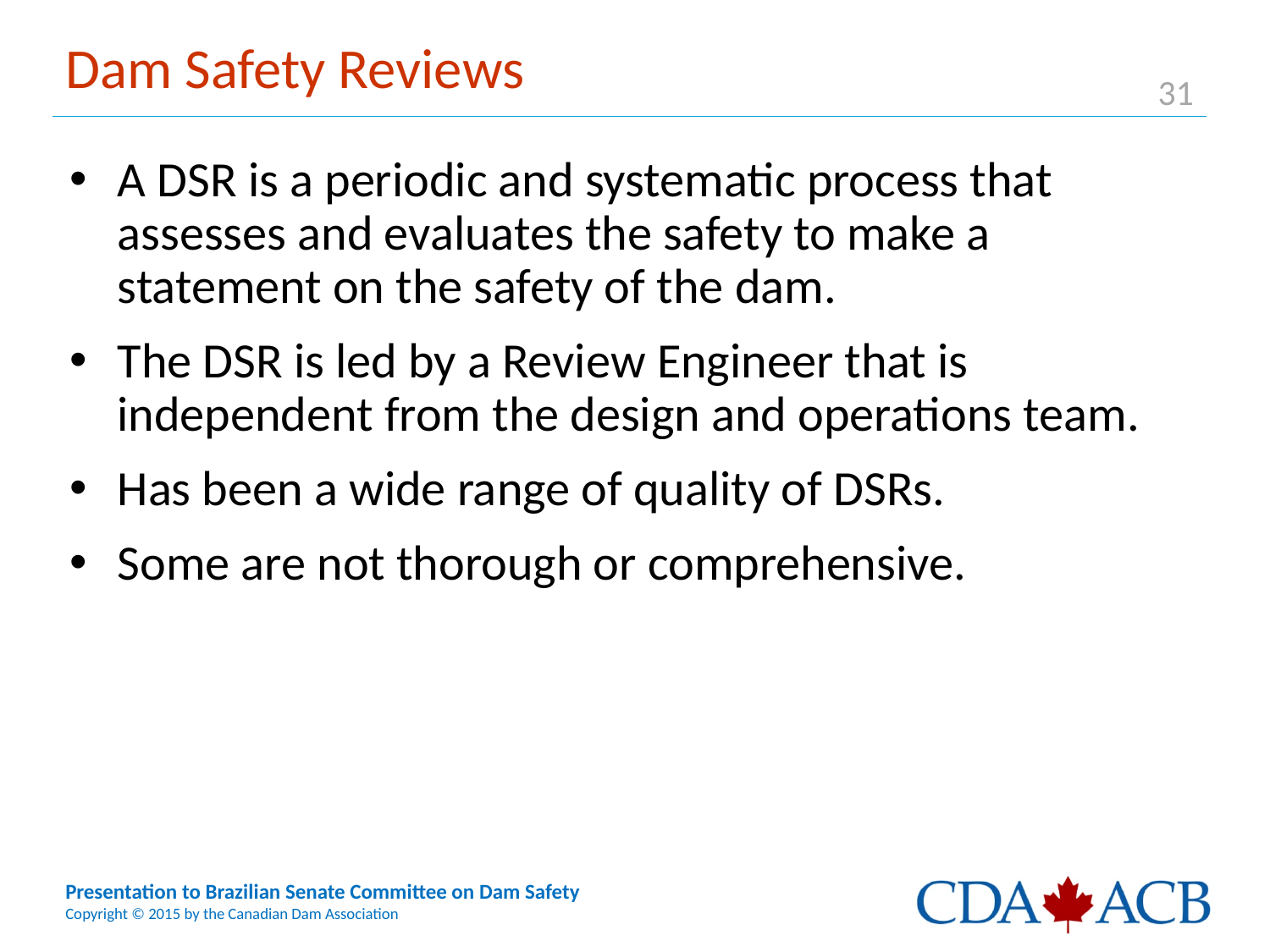

# Dam Safety Reviews
A DSR is a periodic and systematic process that assesses and evaluates the safety to make a statement on the safety of the dam.
The DSR is led by a Review Engineer that is independent from the design and operations team.
Has been a wide range of quality of DSRs.
Some are not thorough or comprehensive.